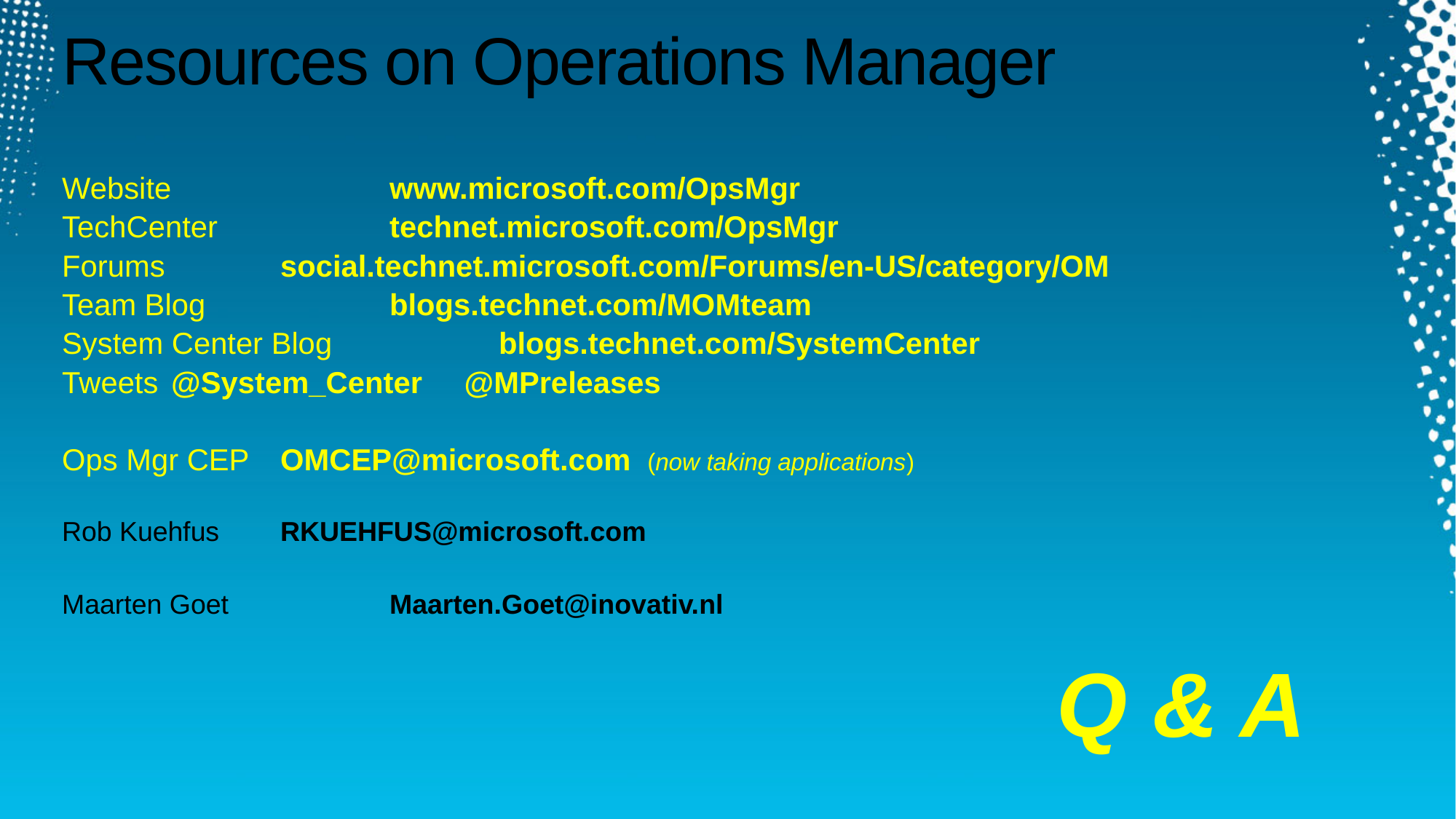

# Resources on Operations Manager
Website		www.microsoft.com/OpsMgr
TechCenter		technet.microsoft.com/OpsMgr
Forums		social.technet.microsoft.com/Forums/en-US/category/OM
Team Blog		blogs.technet.com/MOMteam
System Center Blog		blogs.technet.com/SystemCenter
Tweets	@System_Center     @MPreleases

Ops Mgr CEP	OMCEP@microsoft.com  (now taking applications)

Rob Kuehfus	RKUEHFUS@microsoft.com

Maarten Goet		Maarten.Goet@inovativ.nl
Q & A